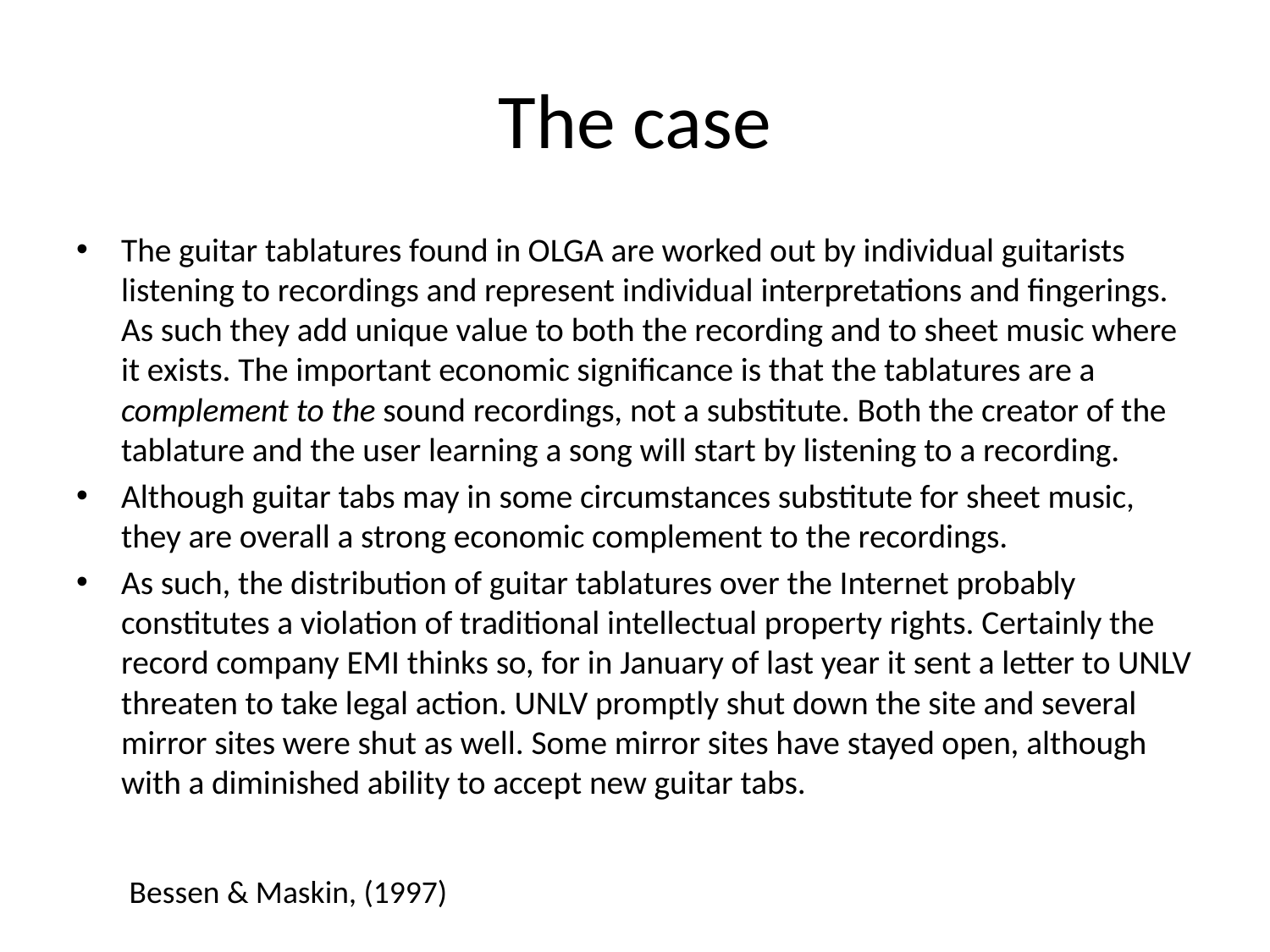

# The case
The guitar tablatures found in OLGA are worked out by individual guitarists listening to recordings and represent individual interpretations and fingerings. As such they add unique value to both the recording and to sheet music where it exists. The important economic significance is that the tablatures are a complement to the sound recordings, not a substitute. Both the creator of the tablature and the user learning a song will start by listening to a recording.
Although guitar tabs may in some circumstances substitute for sheet music, they are overall a strong economic complement to the recordings.
As such, the distribution of guitar tablatures over the Internet probably constitutes a violation of traditional intellectual property rights. Certainly the record company EMI thinks so, for in January of last year it sent a letter to UNLV threaten to take legal action. UNLV promptly shut down the site and several mirror sites were shut as well. Some mirror sites have stayed open, although with a diminished ability to accept new guitar tabs.
Bessen & Maskin, (1997)